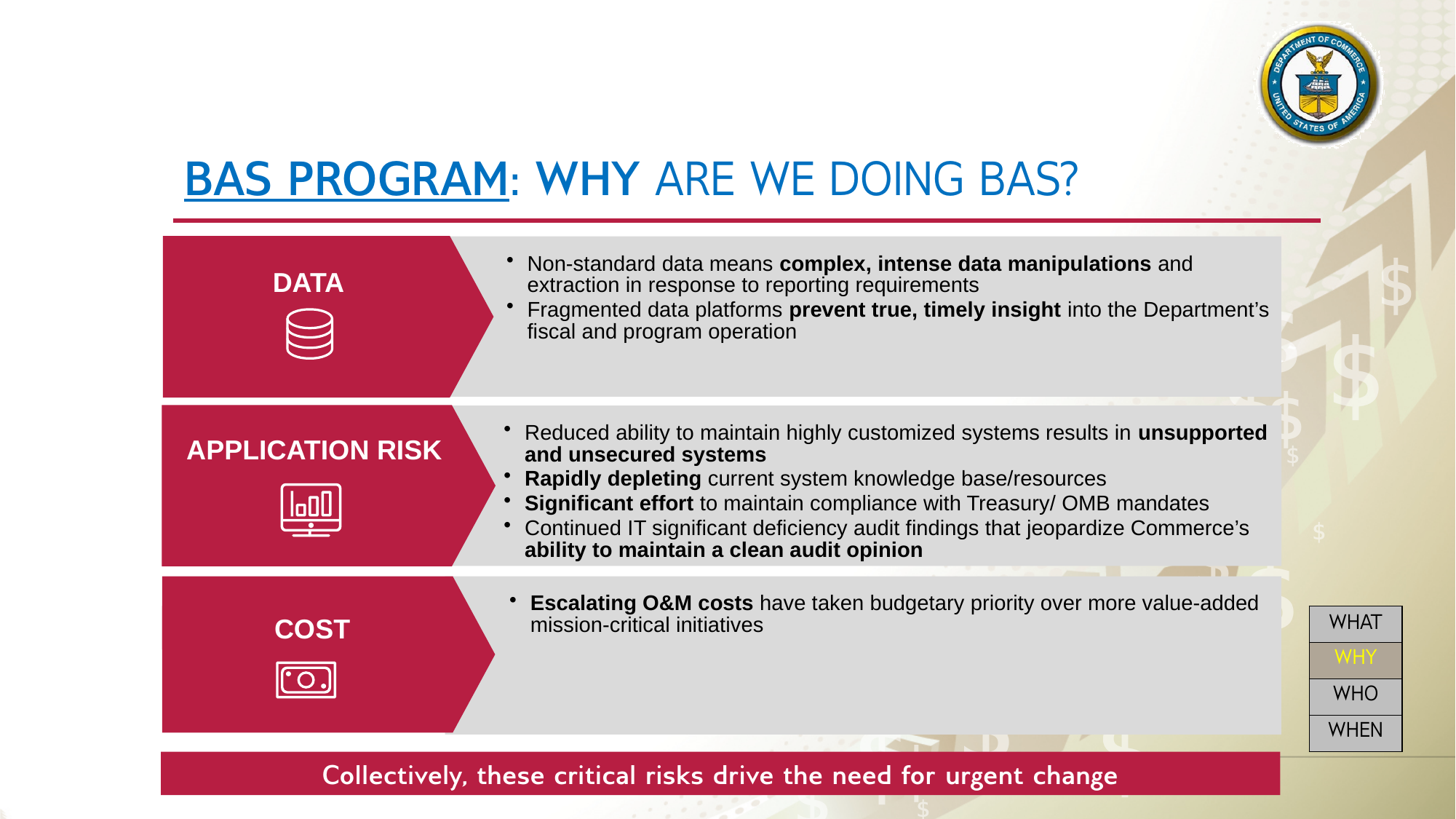

# BAS PROGRAM: Why are we doing bas?

Non-standard data means complex, intense data manipulations and extraction in response to reporting requirements
Fragmented data platforms prevent true, timely insight into the Department’s fiscal and program operation
DATA

Reduced ability to maintain highly customized systems results in unsupported and unsecured systems
Rapidly depleting current system knowledge base/resources
Significant effort to maintain compliance with Treasury/ OMB mandates
Continued IT significant deficiency audit findings that jeopardize Commerce’s ability to maintain a clean audit opinion
APPLICATION RISK

Escalating O&M costs have taken budgetary priority over more value-added mission-critical initiatives
COST
| WHAT |
| --- |
| WHY |
| WHO |
| WHEN |

Collectively, these critical risks drive the need for urgent change